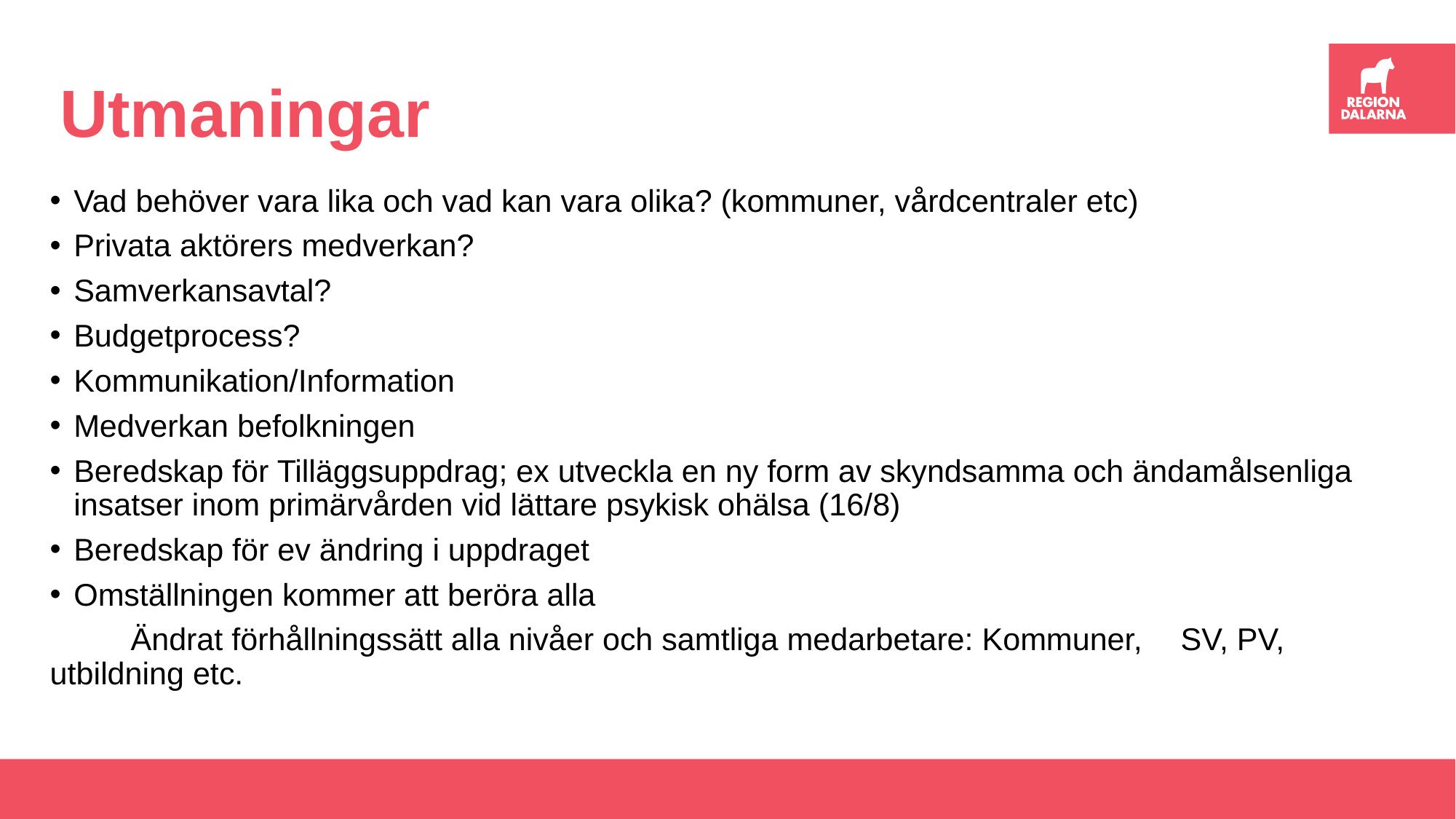

# Utmaningar
Vad behöver vara lika och vad kan vara olika? (kommuner, vårdcentraler etc)
Privata aktörers medverkan?
Samverkansavtal?
Budgetprocess?
Kommunikation/Information
Medverkan befolkningen
Beredskap för Tilläggsuppdrag; ex utveckla en ny form av skyndsamma och ändamålsenliga insatser inom primärvården vid lättare psykisk ohälsa (16/8)
Beredskap för ev ändring i uppdraget
Omställningen kommer att beröra alla
	Ändrat förhållningssätt alla nivåer och samtliga medarbetare: Kommuner, 	SV, PV, utbildning etc.